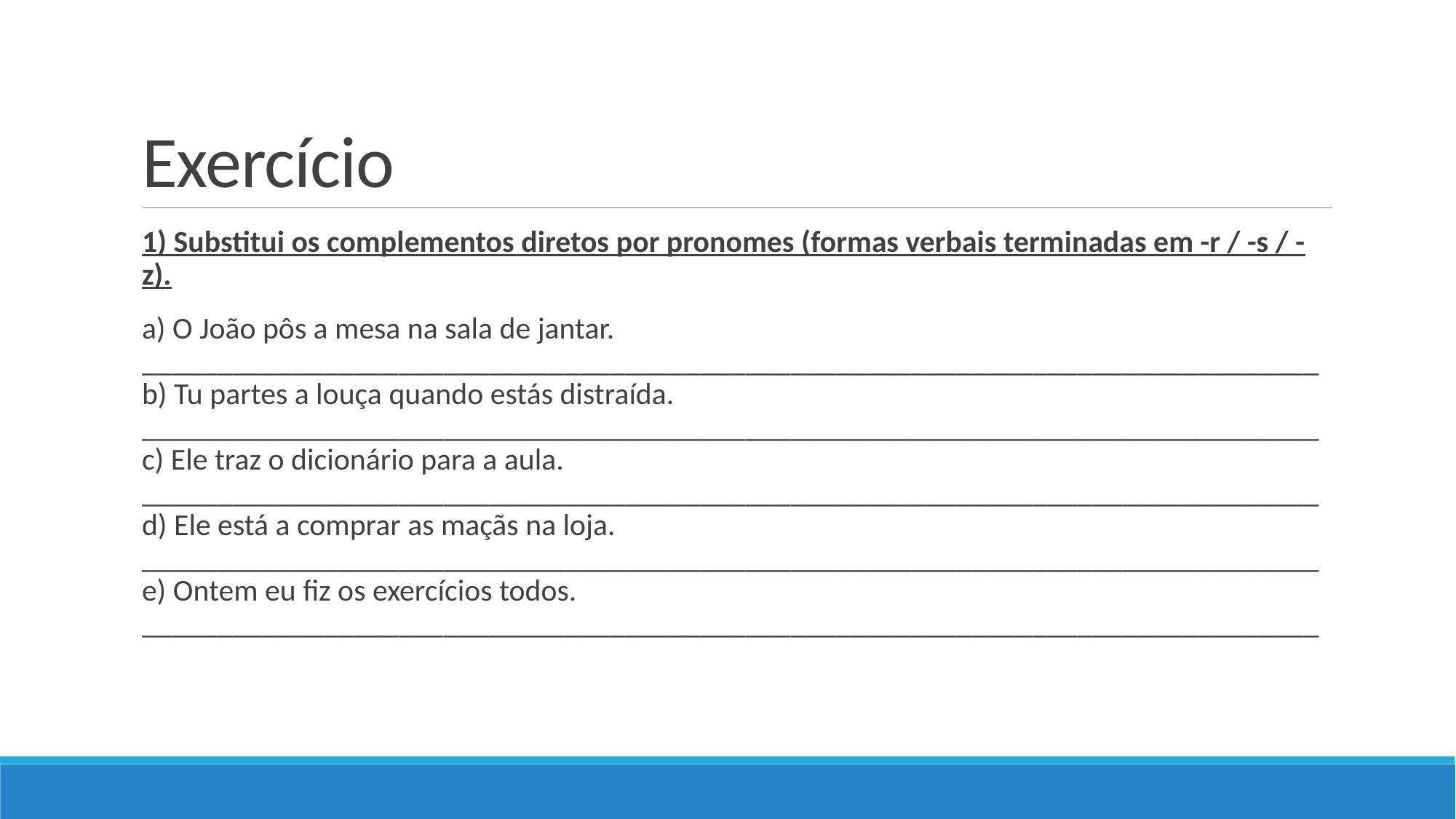

# Exercício
1) Substitui os complementos diretos por pronomes (formas verbais terminadas em -r / -s / -z).
a) O João pôs a mesa na sala de jantar. ______________________________________________________________________________ b) Tu partes a louça quando estás distraída. ______________________________________________________________________________c) Ele traz o dicionário para a aula. ______________________________________________________________________________d) Ele está a comprar as maçãs na loja. ______________________________________________________________________________e) Ontem eu fiz os exercícios todos. ______________________________________________________________________________